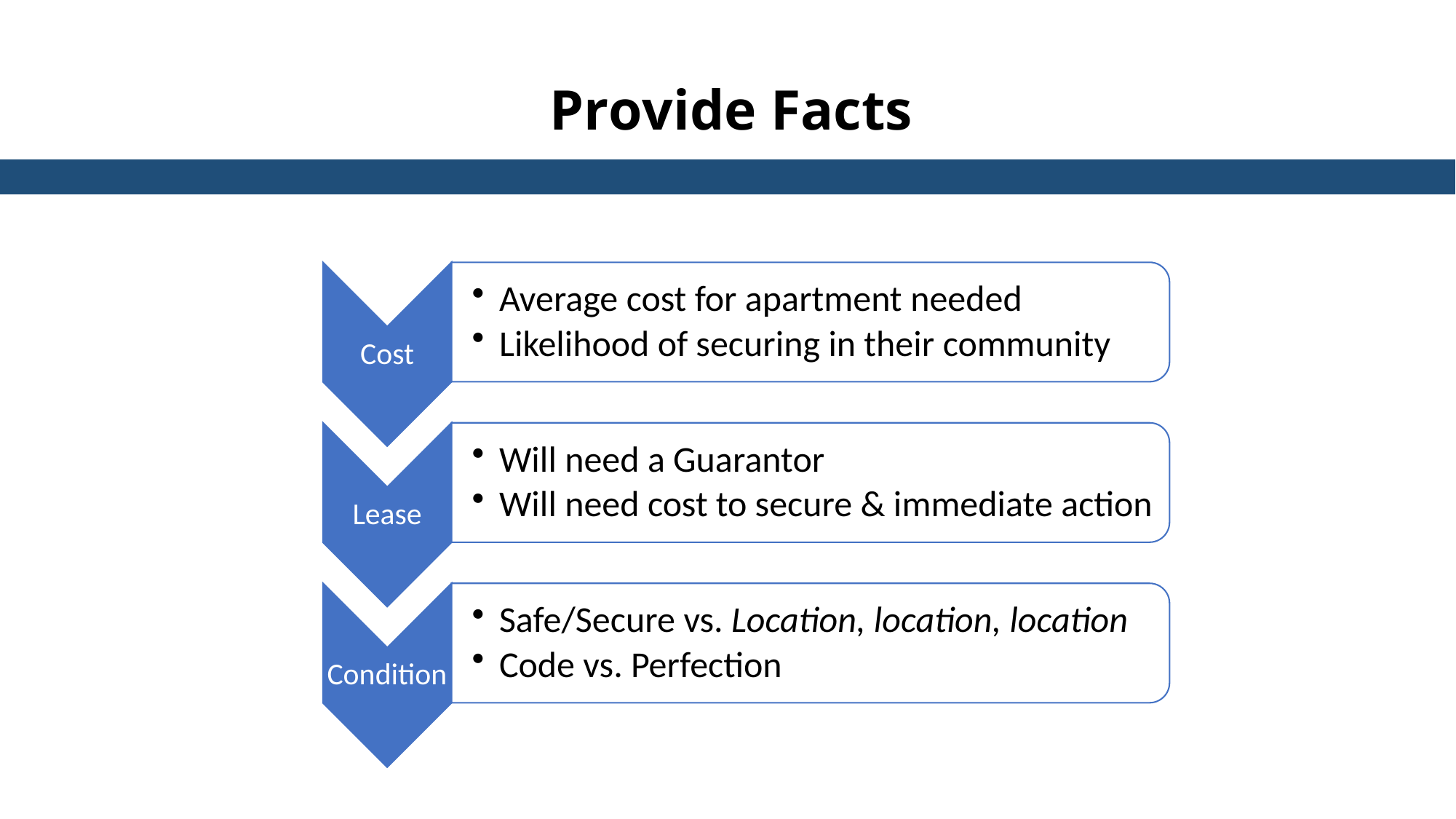

Provide Facts

Cost
Average cost for apartment needed
Likelihood of securing in their community
Lease
Will need a Guarantor
Will need cost to secure & immediate action
Condition
Safe/Secure vs. Location, location, location
Code vs. Perfection